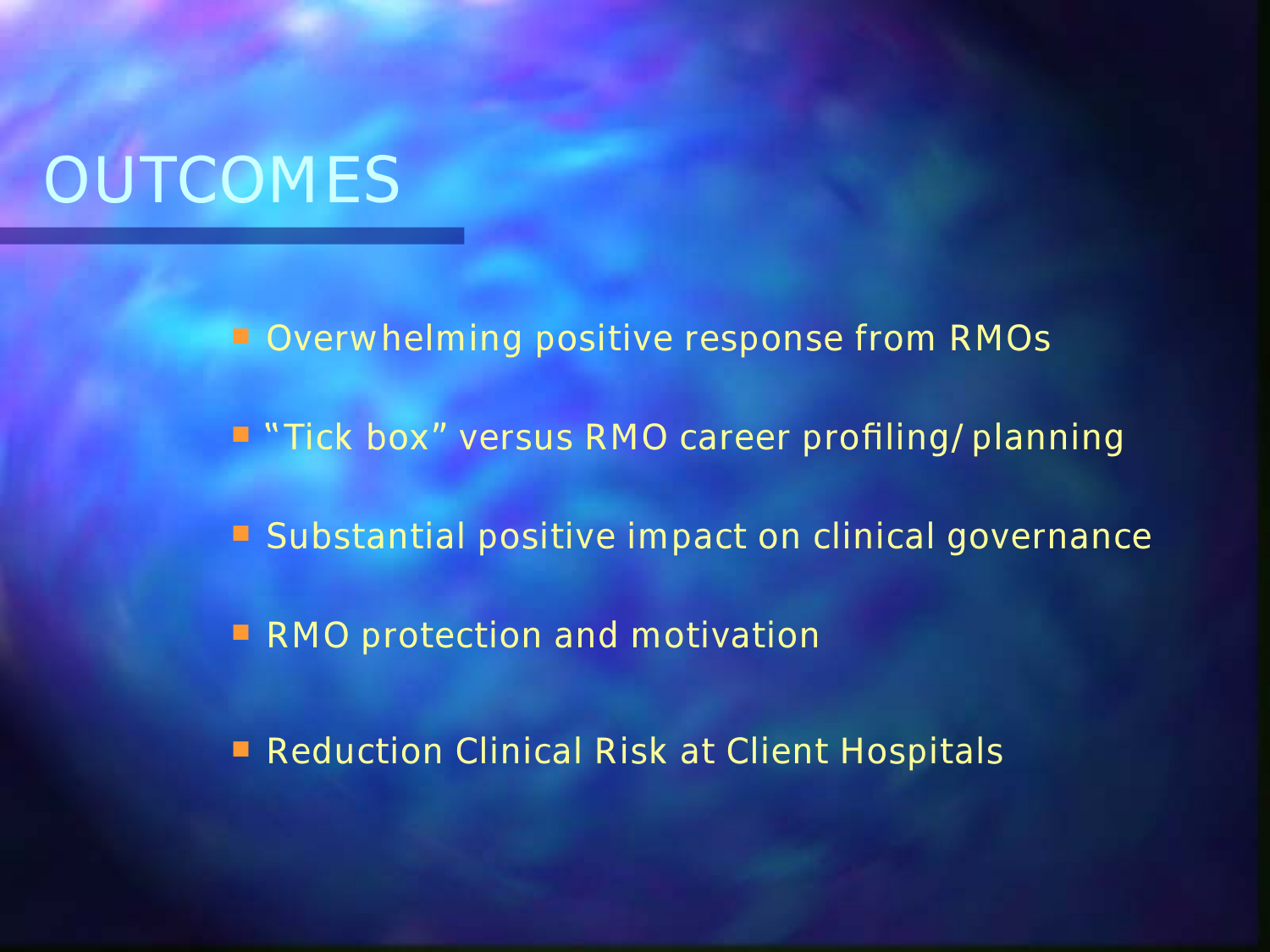

# OUTCOMES

Overwhelming positive response from RMOs

“Tick box” versus RMO career profiling/planning

Substantial positive impact on clinical governance

RMO protection and motivation

Reduction Clinical Risk at Client Hospitals